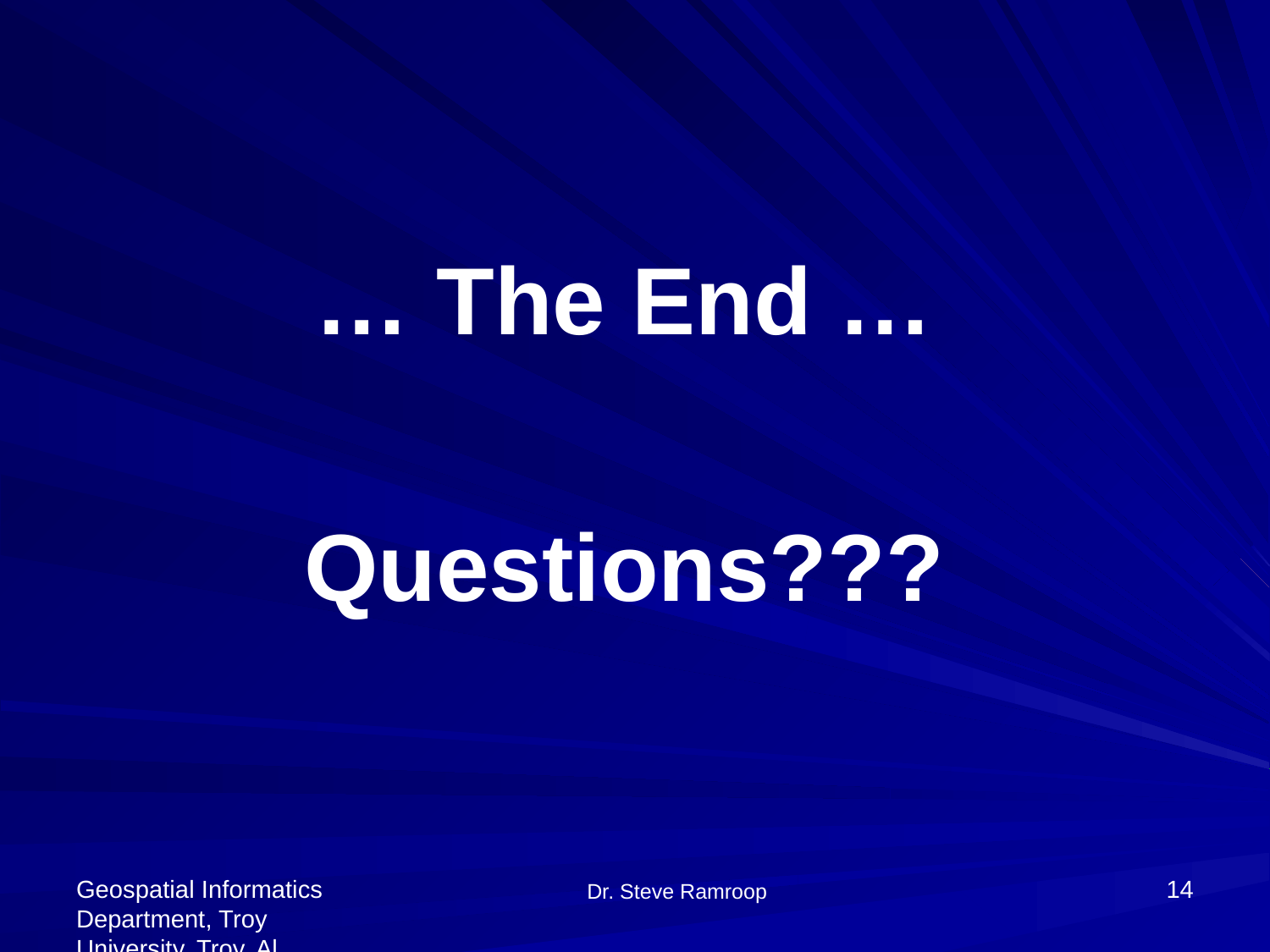

… The End …

Questions???
Dr. Steve Ramroop
Geospatial Informatics Department, Troy University, Troy, Al
14